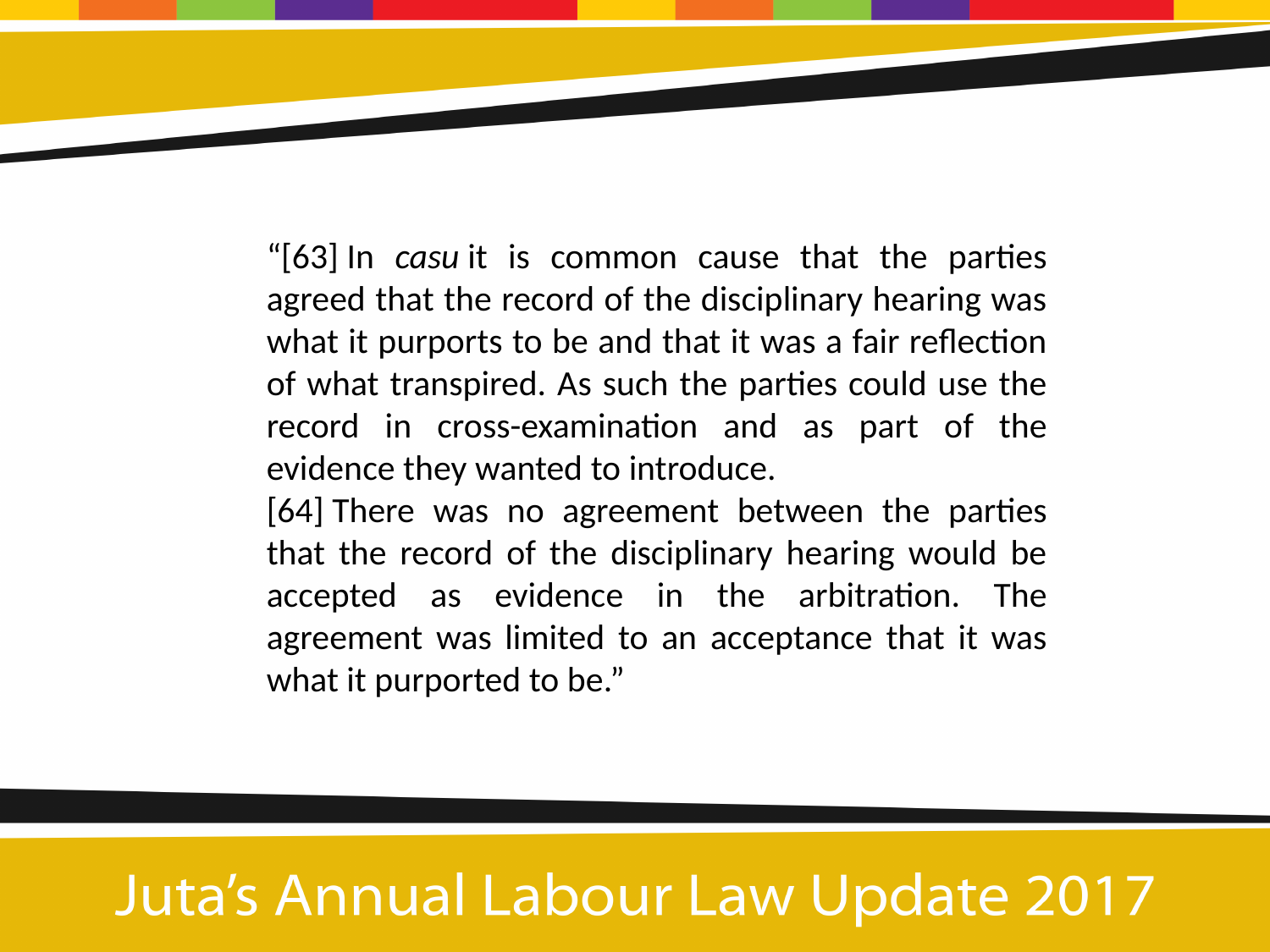

“[63] In casu it is common cause that the parties agreed that the record of the disciplinary hearing was what it purports to be and that it was a fair reflection of what transpired. As such the parties could use the record in cross-examination and as part of the evidence they wanted to introduce.
[64] There was no agreement between the parties that the record of the disciplinary hearing would be accepted as evidence in the arbitration. The agreement was limited to an acceptance that it was what it purported to be.”